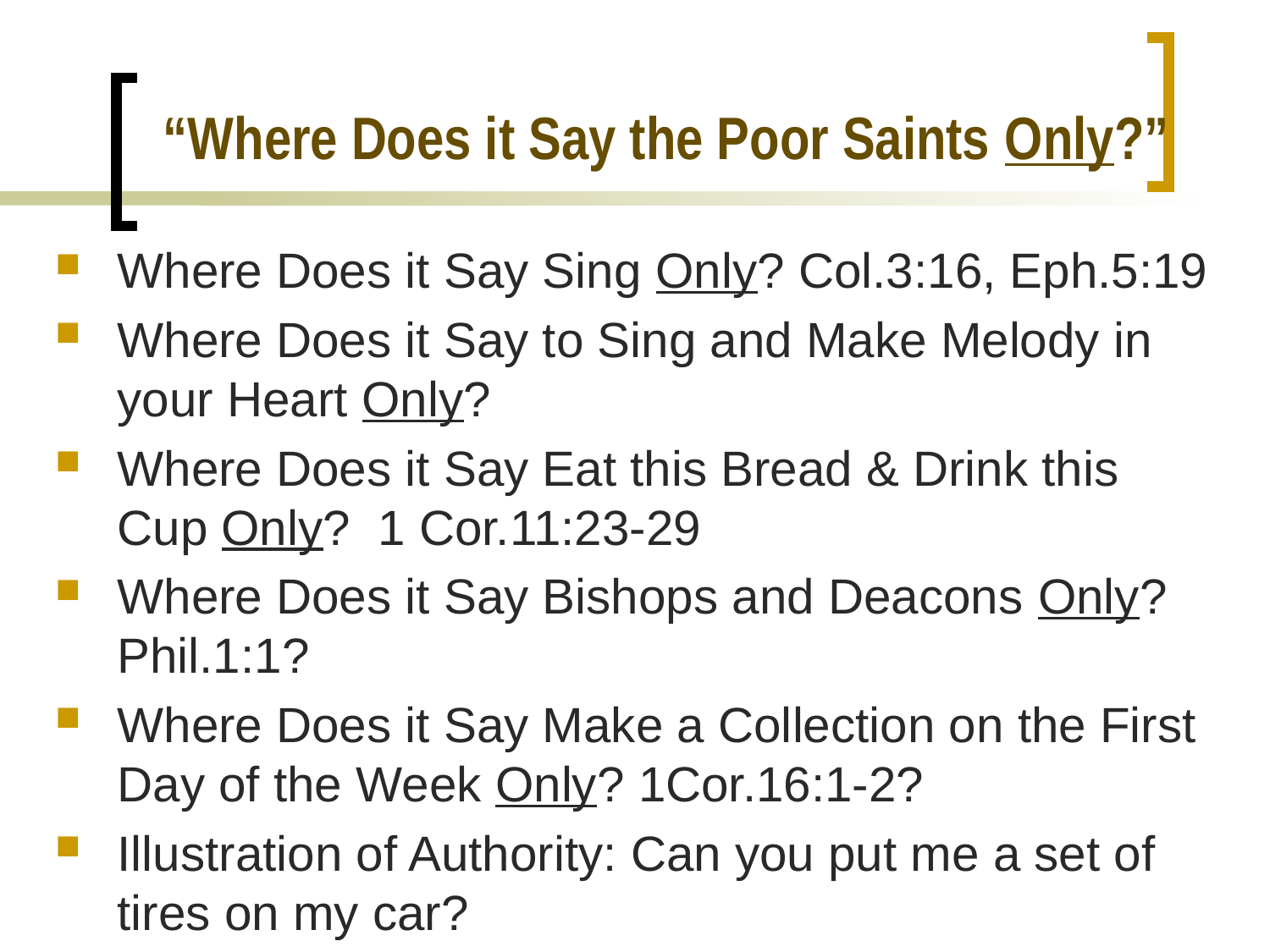

# “Where Does it Say the Poor Saints Only?”
Where Does it Say Sing Only? Col.3:16, Eph.5:19
Where Does it Say to Sing and Make Melody in your Heart Only?
Where Does it Say Eat this Bread & Drink this Cup Only?  1 Cor.11:23-29
Where Does it Say Bishops and Deacons Only? Phil.1:1?
Where Does it Say Make a Collection on the First Day of the Week Only? 1Cor.16:1-2?
Illustration of Authority: Can you put me a set of tires on my car?